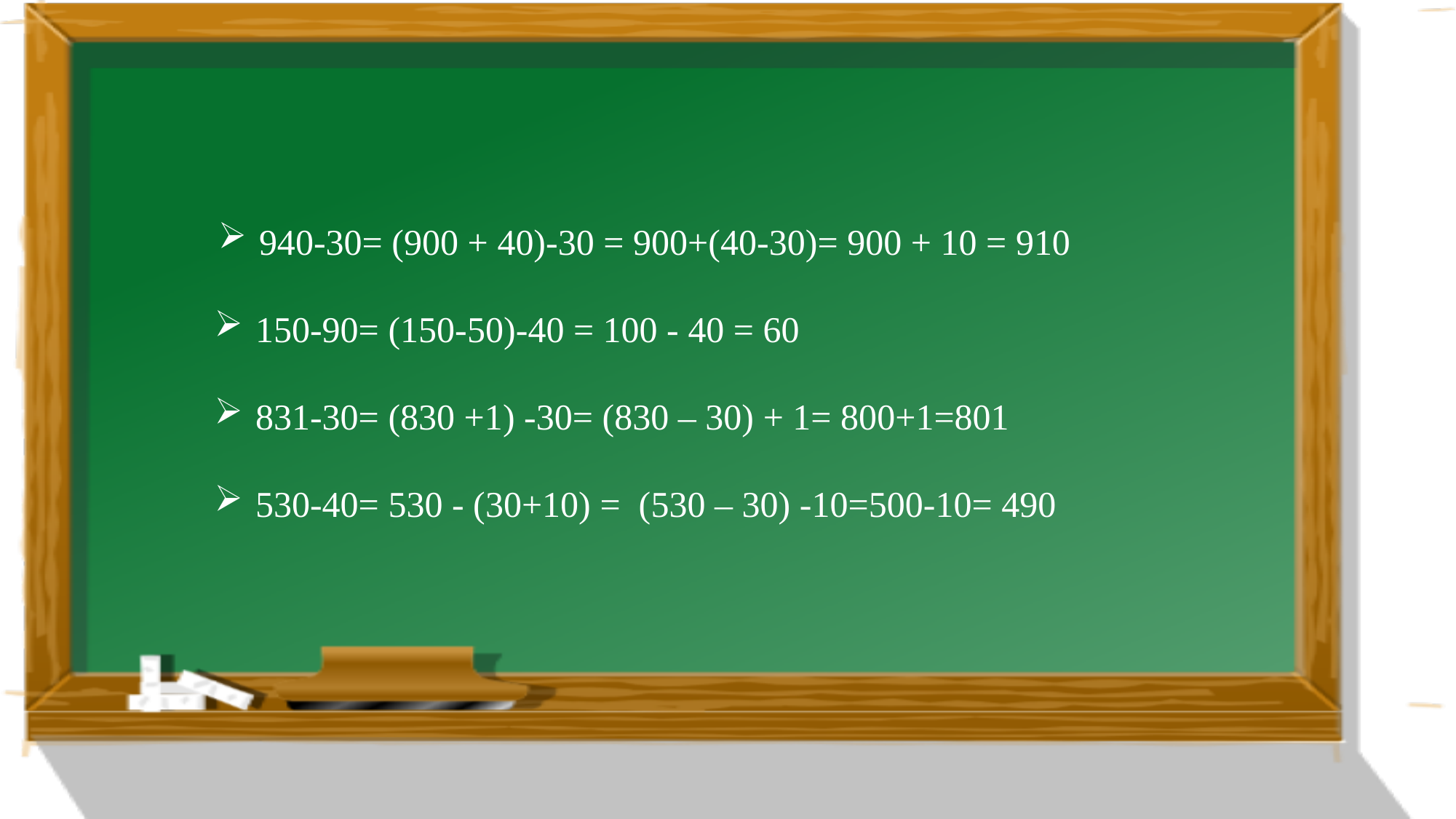

940-30= (900 + 40)-30 = 900+(40-30)= 900 + 10 = 910

150-90= (150-50)-40 = 100 - 40 = 60

831-30= (830 +1) -30= (830 – 30) + 1= 800+1=801

530-40= 530 - (30+10) =  (530 – 30) -10=500-10= 490